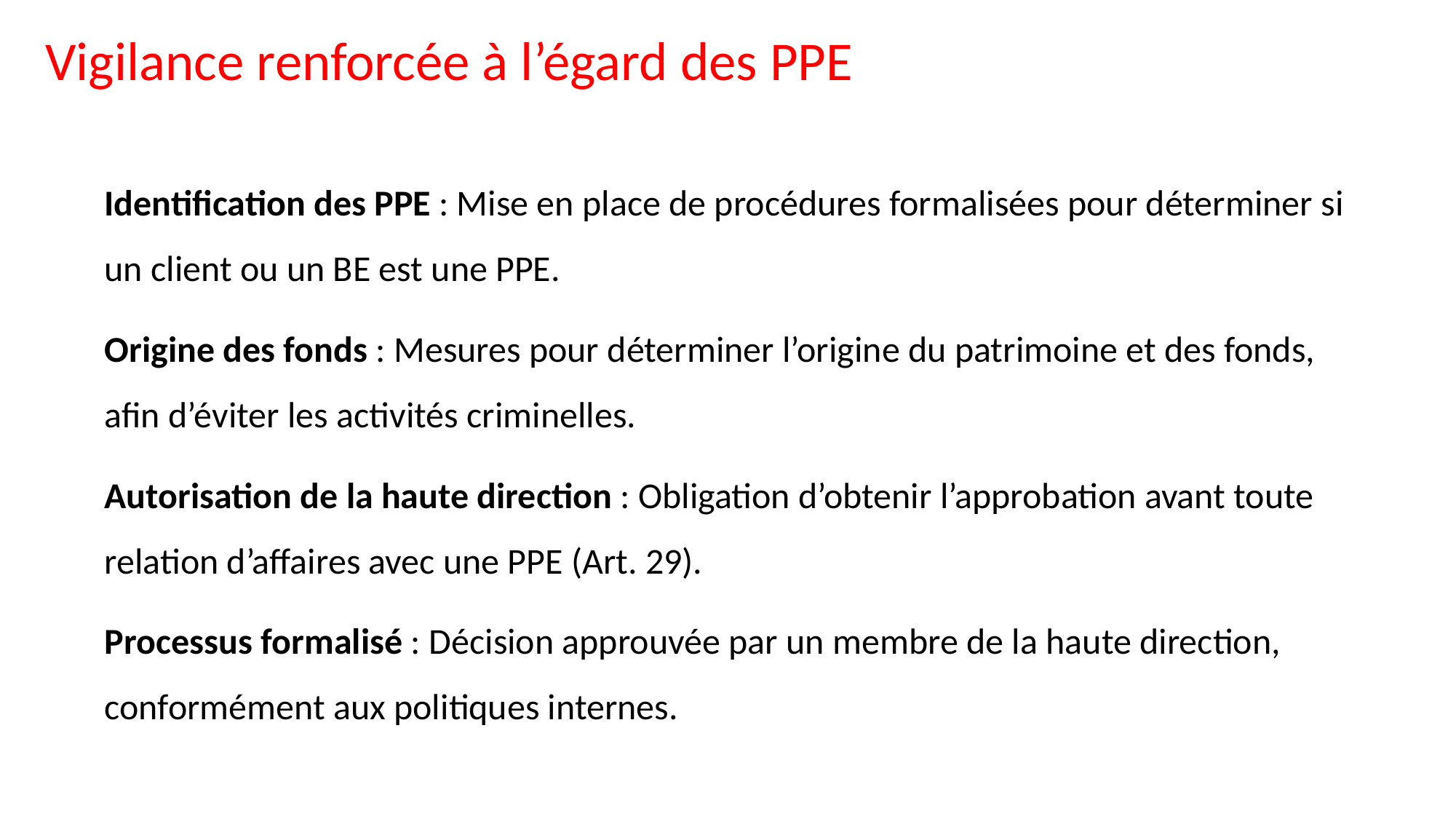

# Vigilance renforcée à l’égard des PPE
Identification des PPE : Mise en place de procédures formalisées pour déterminer si un client ou un BE est une PPE.
Origine des fonds : Mesures pour déterminer l’origine du patrimoine et des fonds, afin d’éviter les activités criminelles.
Autorisation de la haute direction : Obligation d’obtenir l’approbation avant toute relation d’affaires avec une PPE (Art. 29).
Processus formalisé : Décision approuvée par un membre de la haute direction, conformément aux politiques internes.